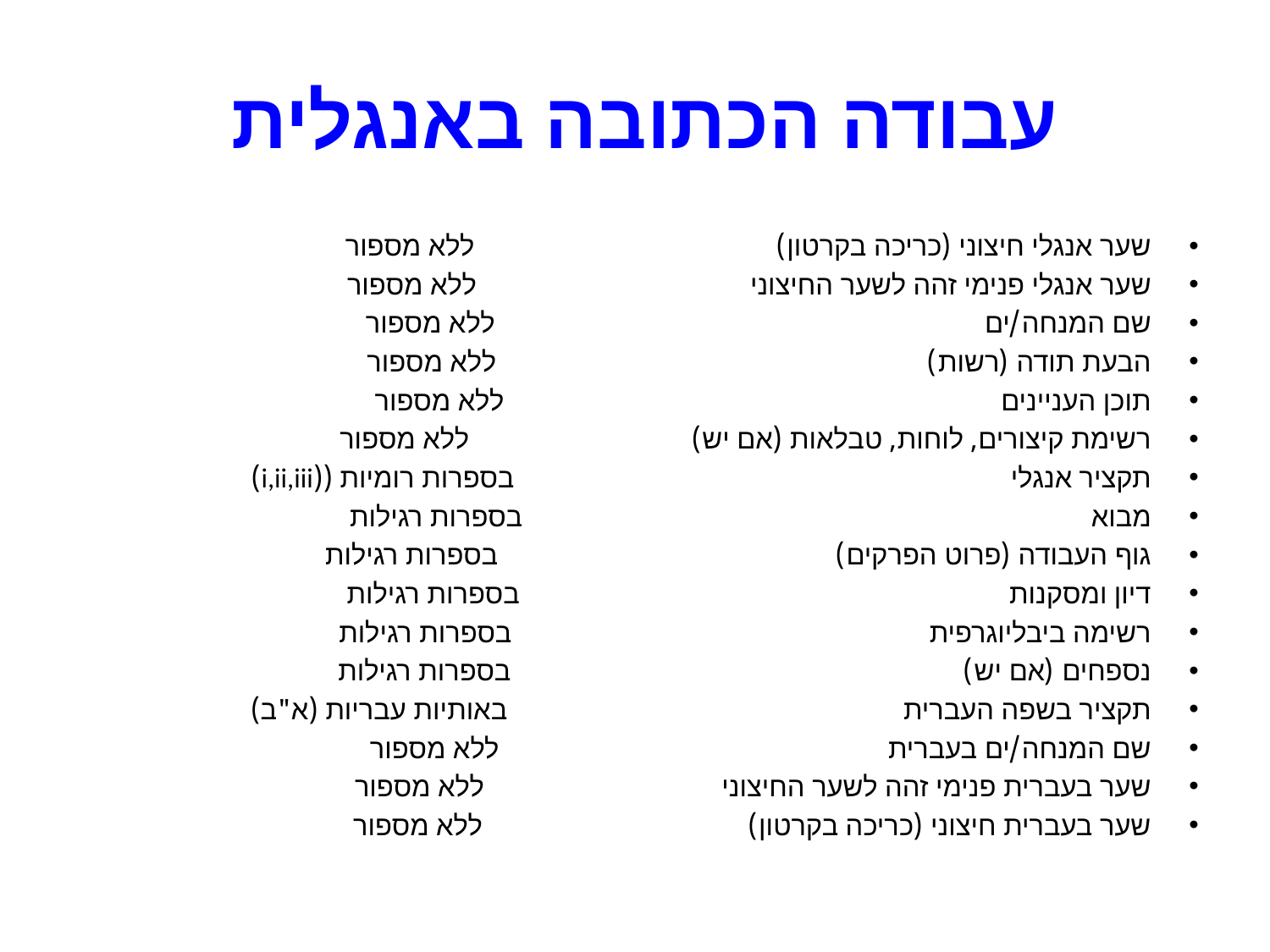

# עבודה הכתובה באנגלית
שער אנגלי חיצוני (כריכה בקרטון)                                          ללא מספור
שער אנגלי פנימי זהה לשער החיצוני                                      ללא מספור
שם המנחה/ים                                                                    ללא מספור
הבעת תודה (רשות)                                                            ללא מספור
תוכן העניינים                                                                     ללא מספור
רשימת קיצורים, לוחות, טבלאות (אם יש)                               ללא מספור
תקציר אנגלי                                                                     בספרות רומיות ((i,ii,iii)
מבוא                                                                               בספרות רגילות
גוף העבודה (פרוט הפרקים)                                               בספרות רגילות
דיון ומסקנות                                                                    בספרות רגילות
רשימה ביבליוגרפית                                                          בספרות רגילות
נספחים (אם יש)                                                               בספרות רגילות
תקציר בשפה העברית                                                       באותיות עבריות (א"ב)
שם המנחה/ים בעברית                                                      ללא מספור
שער בעברית פנימי זהה לשער החיצוני                                 ללא מספור
שער בעברית חיצוני (כריכה בקרטון)                                     ללא מספור